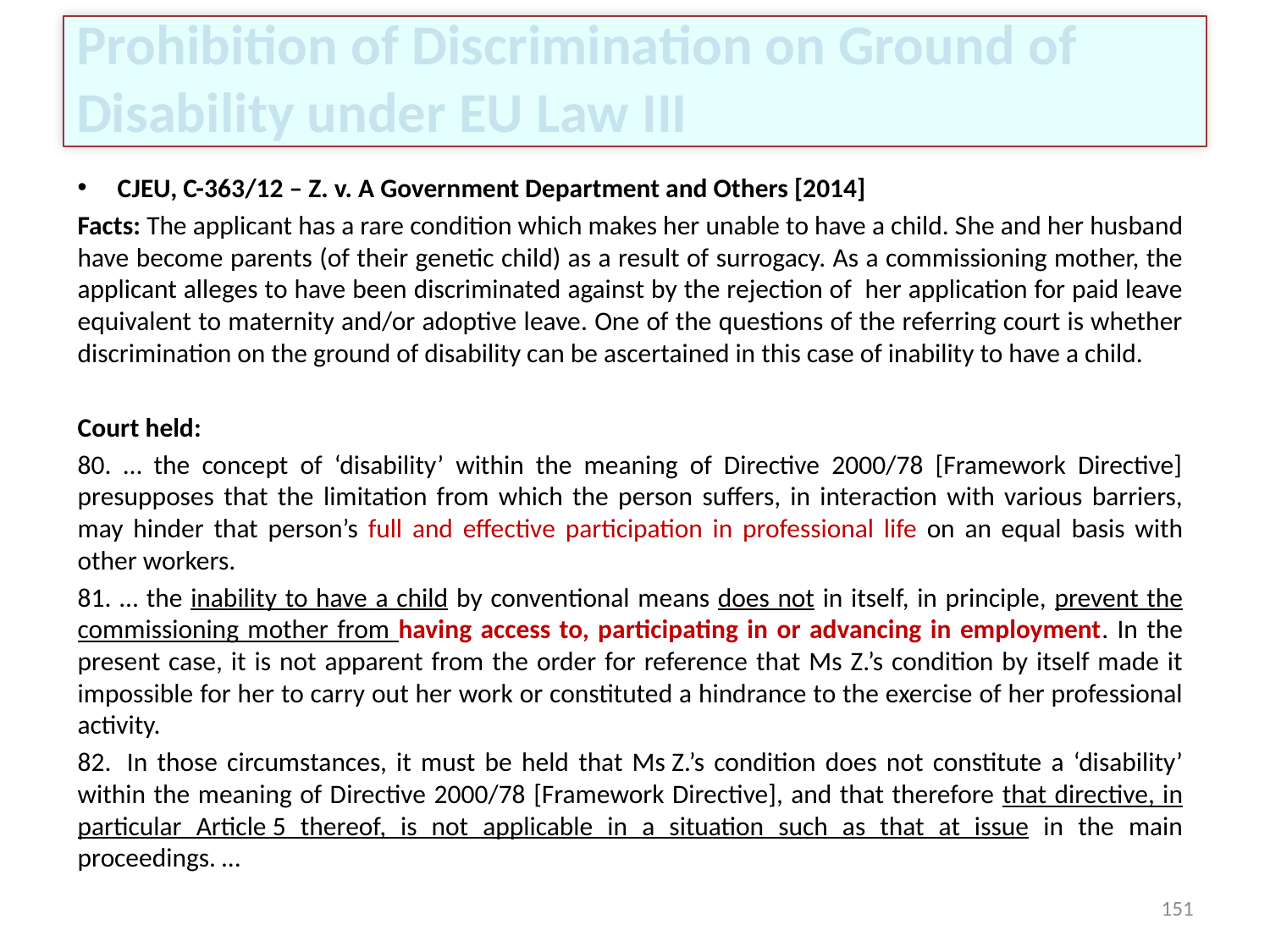

# Prohibition of Discrimination on Ground of Disability under EU Law III
CJEU, C-363/12 – Z. v. A Government Department and Others [2014]
Facts: The applicant has a rare condition which makes her unable to have a child. She and her husband have become parents (of their genetic child) as a result of surrogacy. As a commissioning mother, the applicant alleges to have been discriminated against by the rejection of  her application for paid leave equivalent to maternity and/or adoptive leave. One of the questions of the referring court is whether discrimination on the ground of disability can be ascertained in this case of inability to have a child.

Court held:
80. … the concept of ‘disability’ within the meaning of Directive 2000/78 [Framework Directive] presupposes that the limitation from which the person suffers, in interaction with various barriers, may hinder that person’s full and effective participation in professional life on an equal basis with other workers.
81. … the inability to have a child by conventional means does not in itself, in principle, prevent the commissioning mother from having access to, participating in or advancing in employment. In the present case, it is not apparent from the order for reference that Ms Z.’s condition by itself made it impossible for her to carry out her work or constituted a hindrance to the exercise of her professional activity.
82.  In those circumstances, it must be held that Ms Z.’s condition does not constitute a ‘disability’ within the meaning of Directive 2000/78 [Framework Directive], and that therefore that directive, in particular Article 5 thereof, is not applicable in a situation such as that at issue in the main proceedings. …

151